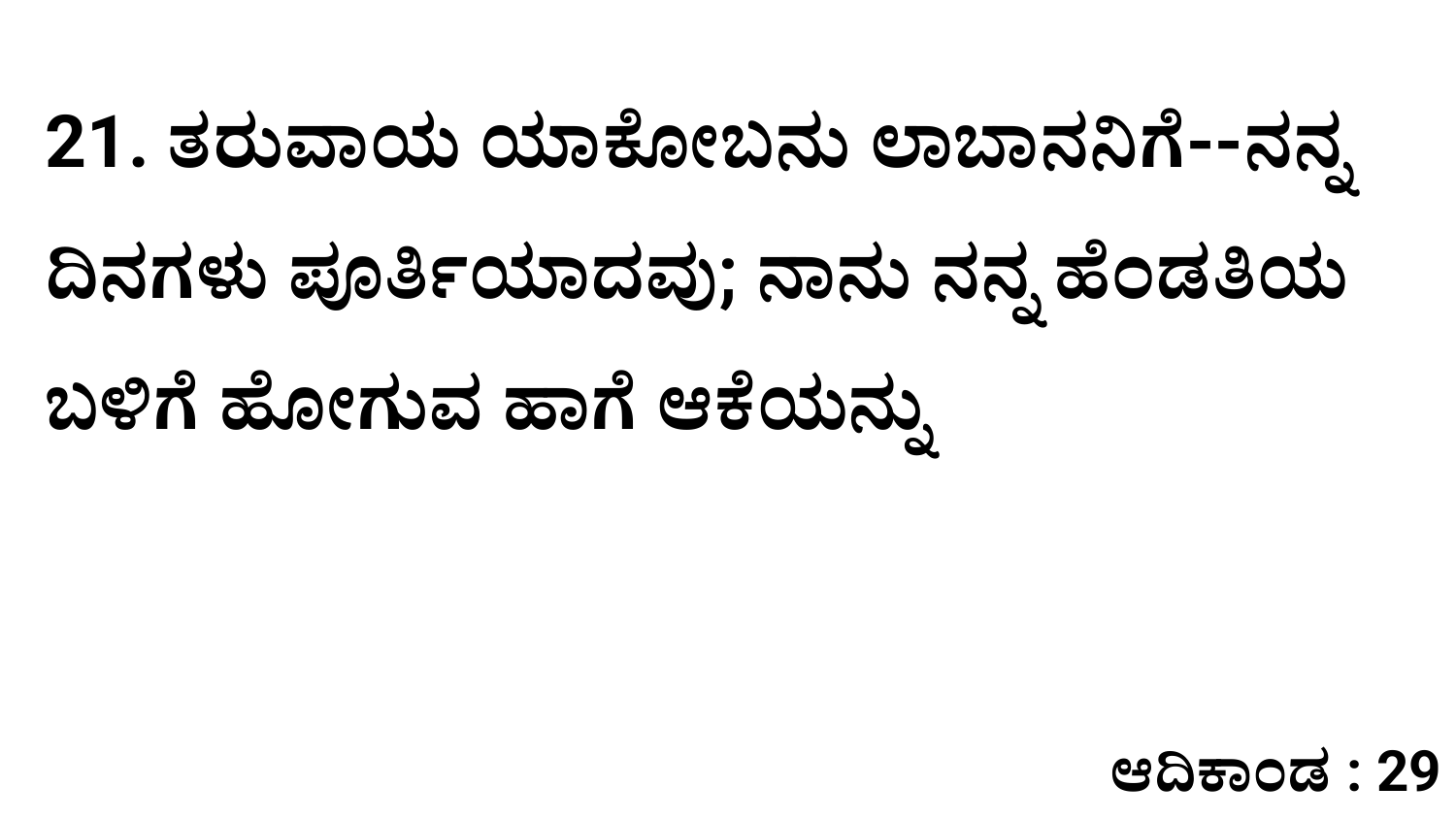

21. ತರುವಾಯ ಯಾಕೋಬನು ಲಾಬಾನನಿಗೆ--ನನ್ನ ದಿನಗಳು ಪೂರ್ತಿಯಾದವು; ನಾನು ನನ್ನ ಹೆಂಡತಿಯ ಬಳಿಗೆ ಹೋಗುವ ಹಾಗೆ ಆಕೆಯನ್ನು
ಆದಿಕಾಂಡ : 29